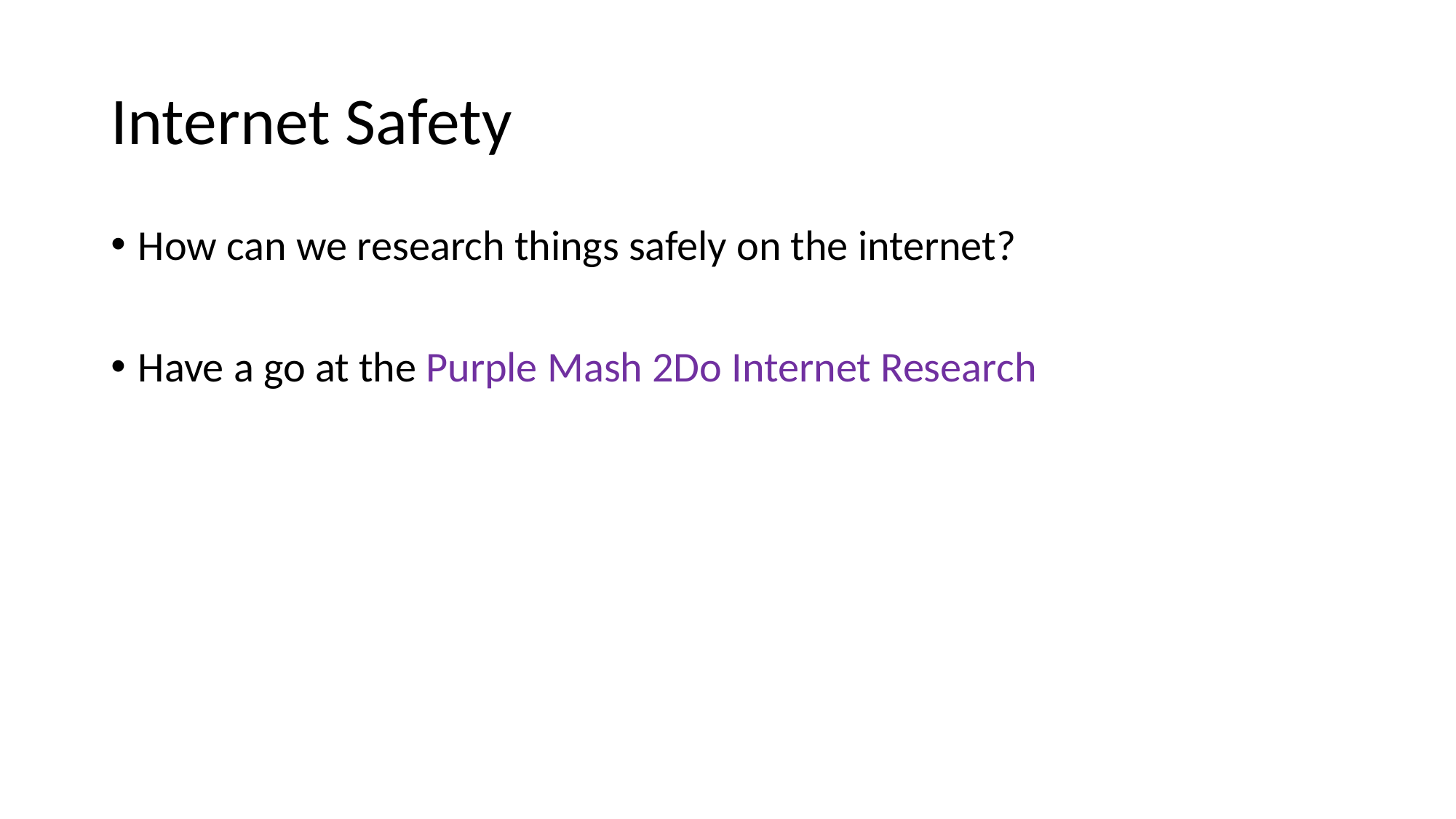

# Internet Safety
How can we research things safely on the internet?

Have a go at the Purple Mash 2Do Internet Research